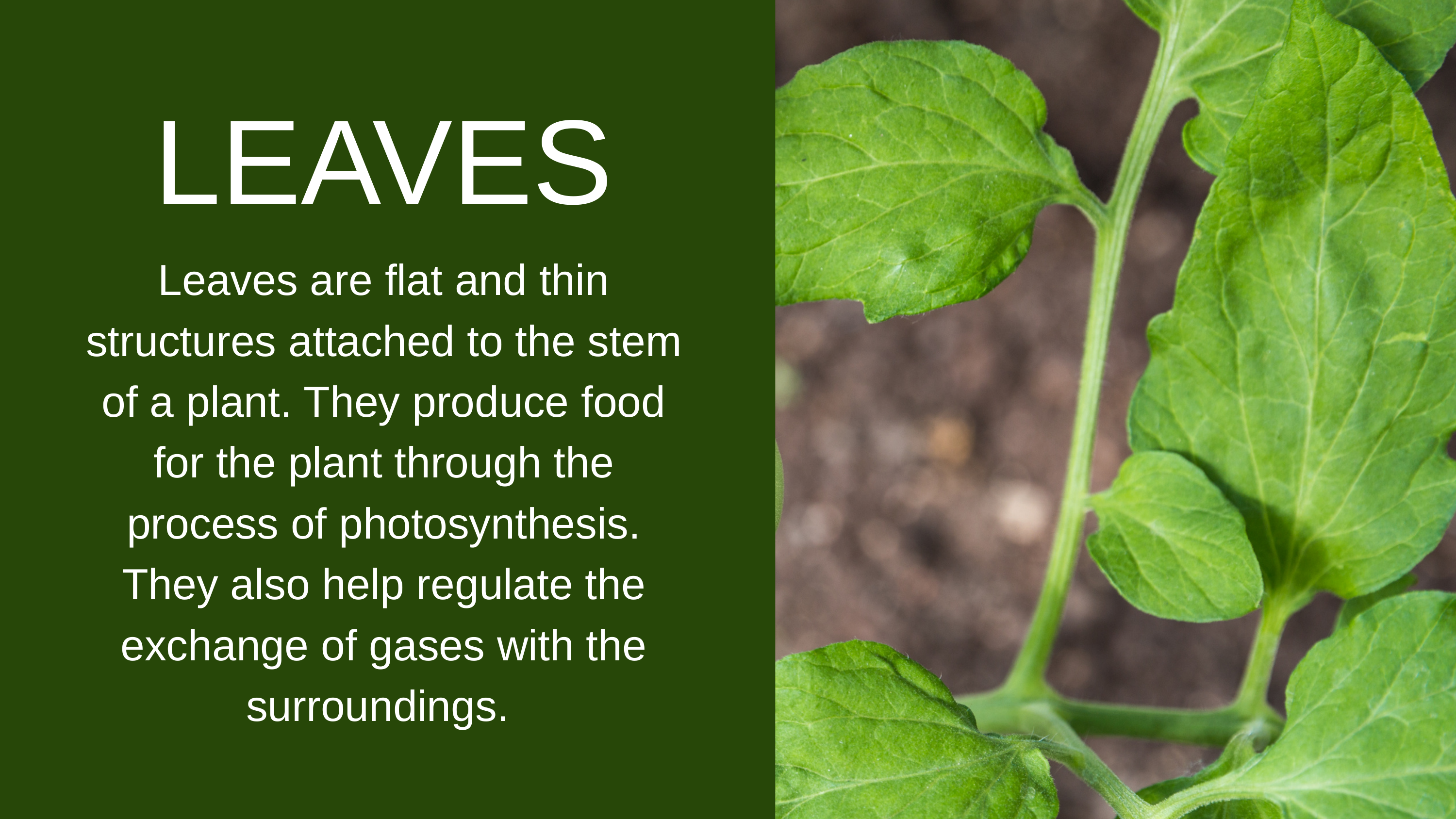

LEAVES
Leaves are flat and thin structures attached to the stem of a plant. They produce food for the plant through the process of photosynthesis. They also help regulate the exchange of gases with the surroundings.